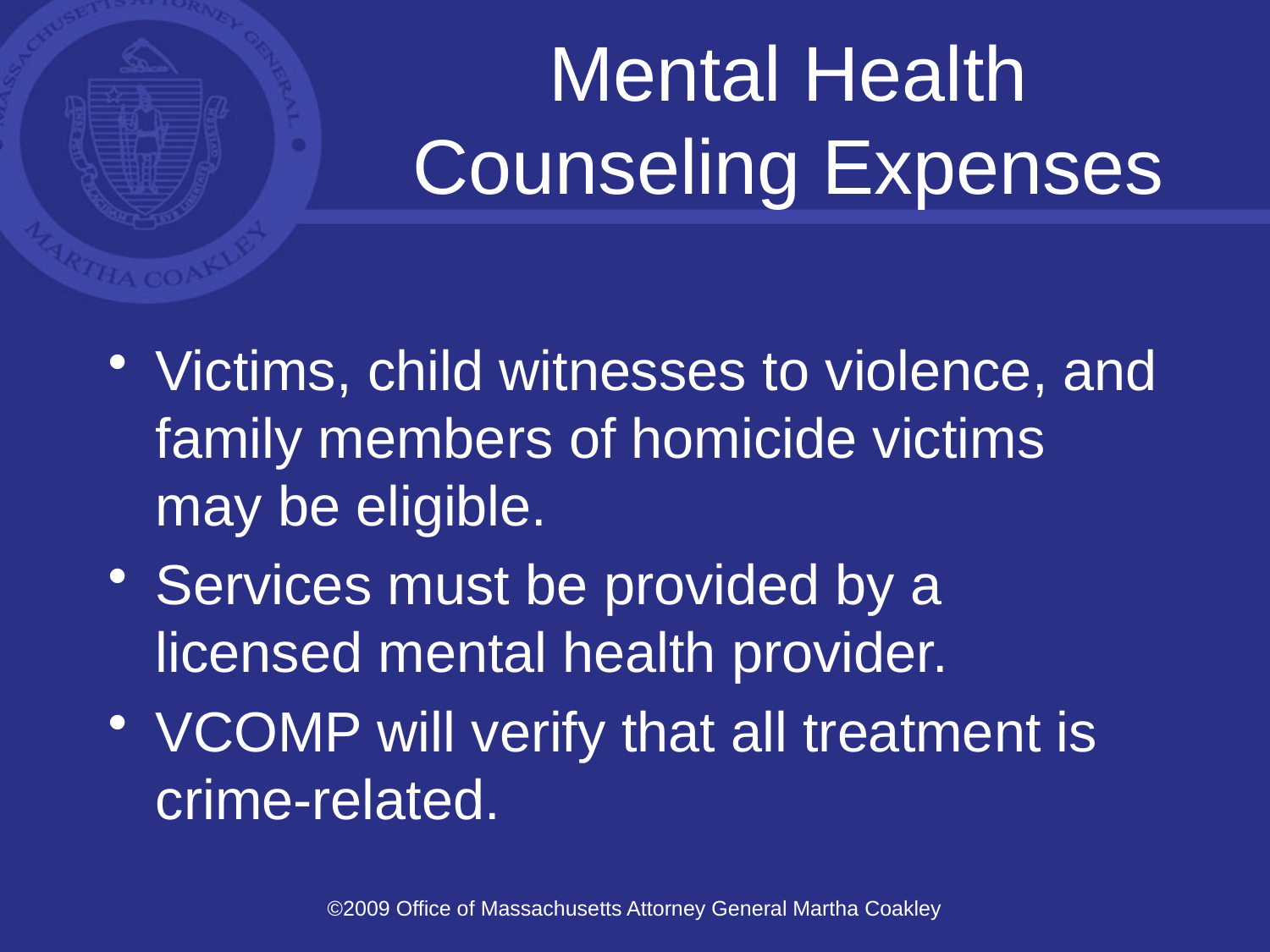

# Mental Health Counseling Expenses
Victims, child witnesses to violence, and family members of homicide victims may be eligible.
Services must be provided by a licensed mental health provider.
VCOMP will verify that all treatment is crime-related.
©2009 Office of Massachusetts Attorney General Martha Coakley